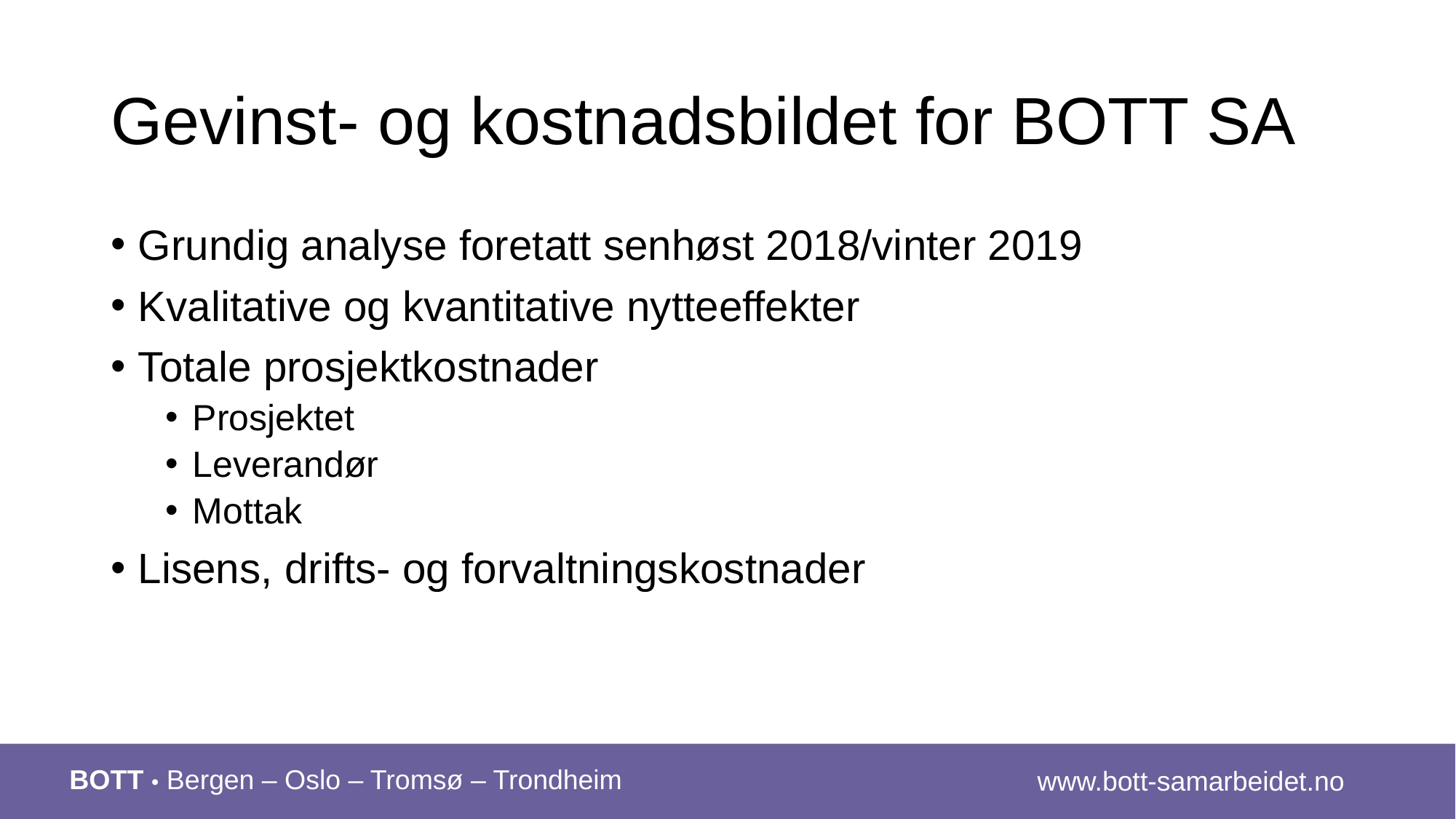

# Gevinst- og kostnadsbildet for BOTT SA
Grundig analyse foretatt senhøst 2018/vinter 2019
Kvalitative og kvantitative nytteeffekter
Totale prosjektkostnader
Prosjektet
Leverandør
Mottak
Lisens, drifts- og forvaltningskostnader